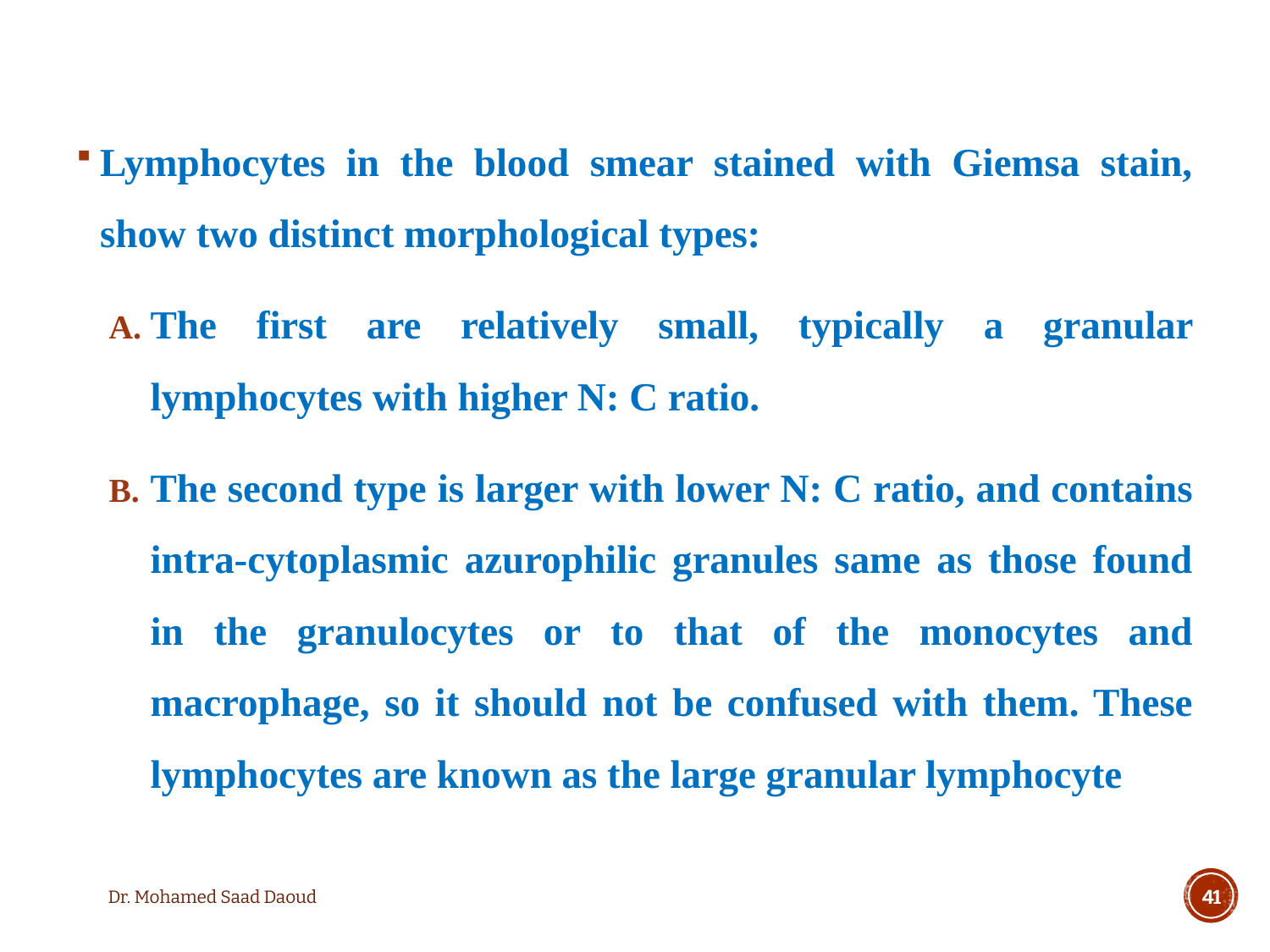

Lymphocytes in the blood smear stained with Giemsa stain, show two distinct morphological types:
The first are relatively small, typically a granular lymphocytes with higher N: C ratio.
The second type is larger with lower N: C ratio, and contains intra-cytoplasmic azurophilic granules same as those found in the granulocytes or to that of the monocytes and macrophage, so it should not be confused with them. These lymphocytes are known as the large granular lymphocyte

Dr. Mohamed Saad Daoud
41